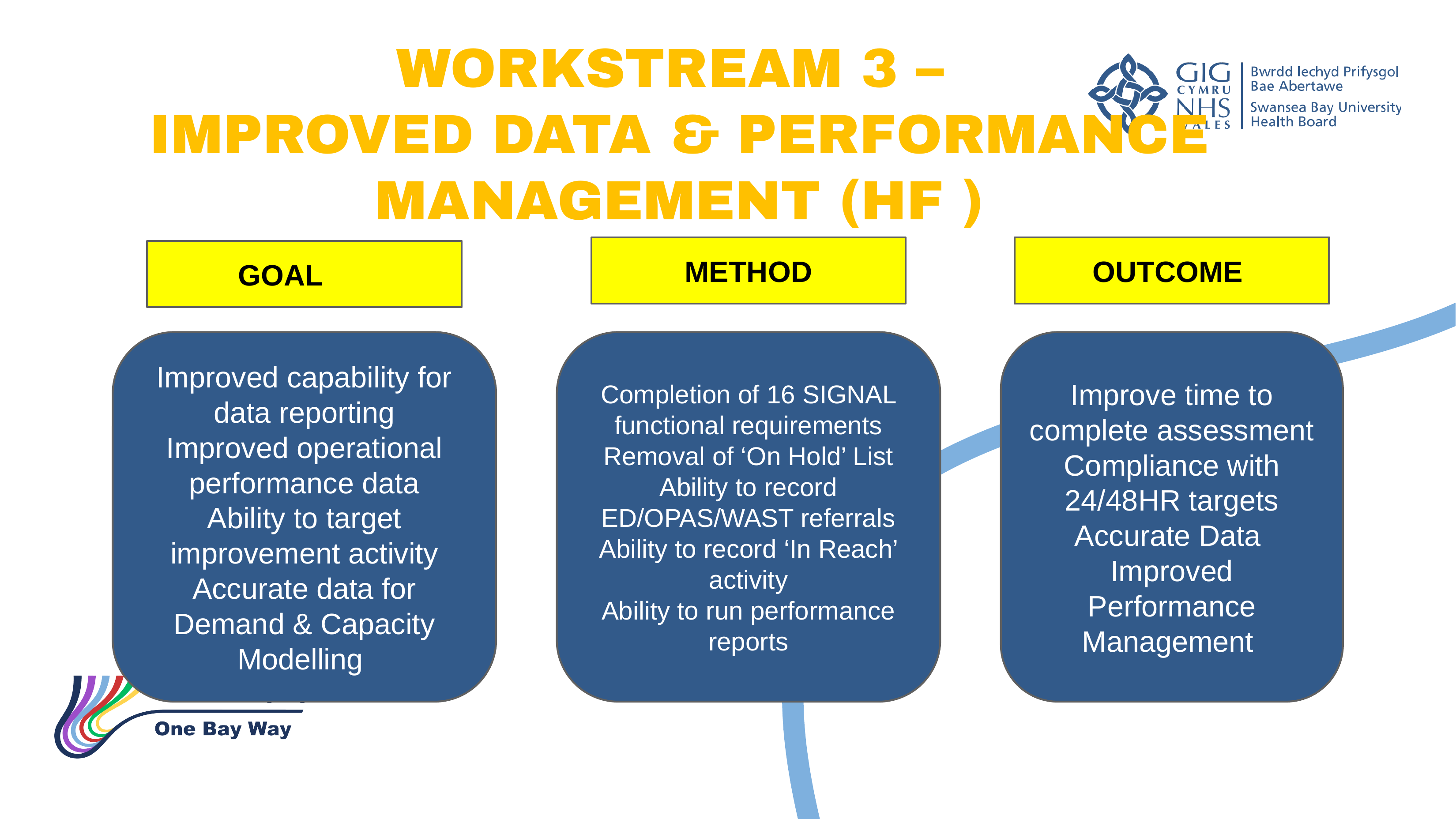

WORKSTREAM 3 –
IMPROVED DATA & PERFORMANCE MANAGEMENT (HF )
METHOD
OUTCOME
GOAL
Improved capability for data reporting
Improved operational performance data
Ability to target improvement activity
Accurate data for Demand & Capacity Modelling
Completion of 16 SIGNAL functional requirements
Removal of ‘On Hold’ List
Ability to record ED/OPAS/WAST referrals
Ability to record ‘In Reach’ activity
Ability to run performance reports
Improve time to complete assessment
Compliance with 24/48HR targets
Accurate Data
Improved Performance Management